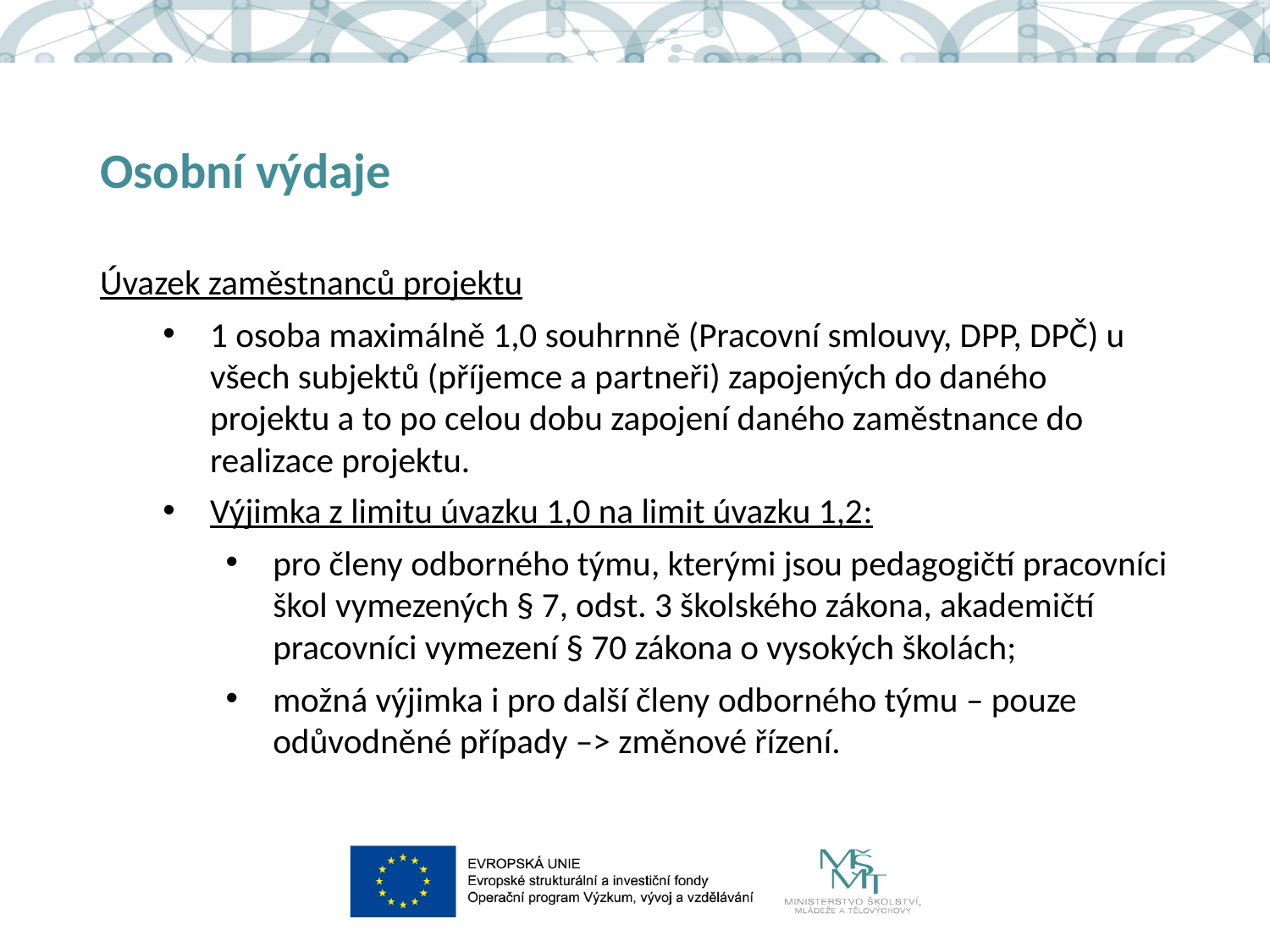

# Osobní výdaje
Úvazek zaměstnanců projektu
1 osoba maximálně 1,0 souhrnně (Pracovní smlouvy, DPP, DPČ) u všech subjektů (příjemce a partneři) zapojených do daného projektu a to po celou dobu zapojení daného zaměstnance do realizace projektu.
Výjimka z limitu úvazku 1,0 na limit úvazku 1,2:
pro členy odborného týmu, kterými jsou pedagogičtí pracovníci škol vymezených § 7, odst. 3 školského zákona, akademičtí pracovníci vymezení § 70 zákona o vysokých školách;
možná výjimka i pro další členy odborného týmu – pouze odůvodněné případy –> změnové řízení.